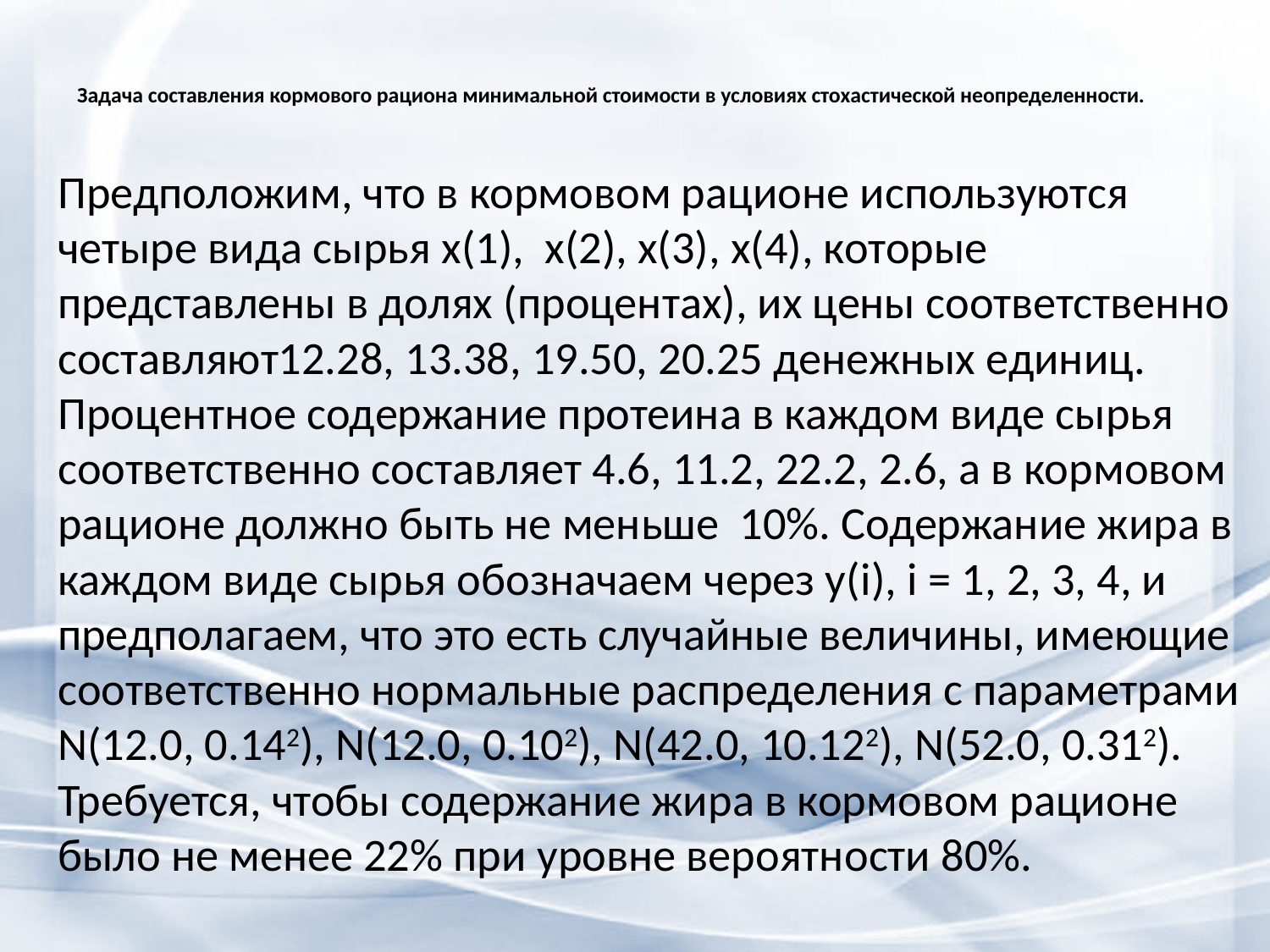

# Задача составления кормового рациона минимальной стоимости в условиях стохастической неопределенности.
Предположим, что в кормовом рационе используются четыре вида сырья x(1),  x(2), x(3), x(4), которые представлены в долях (процентах), их цены соответственно составляют12.28, 13.38, 19.50, 20.25 денежных единиц. Процентное содержание протеина в каждом виде сырья соответственно составляет 4.6, 11.2, 22.2, 2.6, а в кормовом рационе должно быть не меньше  10%. Содержание жира в каждом виде сырья обозначаем через y(i), i = 1, 2, 3, 4, и предполагаем, что это есть случайные величины, имеющие соответственно нормальные распределения с параметрами N(12.0, 0.142), N(12.0, 0.102), N(42.0, 10.122), N(52.0, 0.312). Требуется, чтобы содержание жира в кормовом рационе было не менее 22% при уровне вероятности 80%.